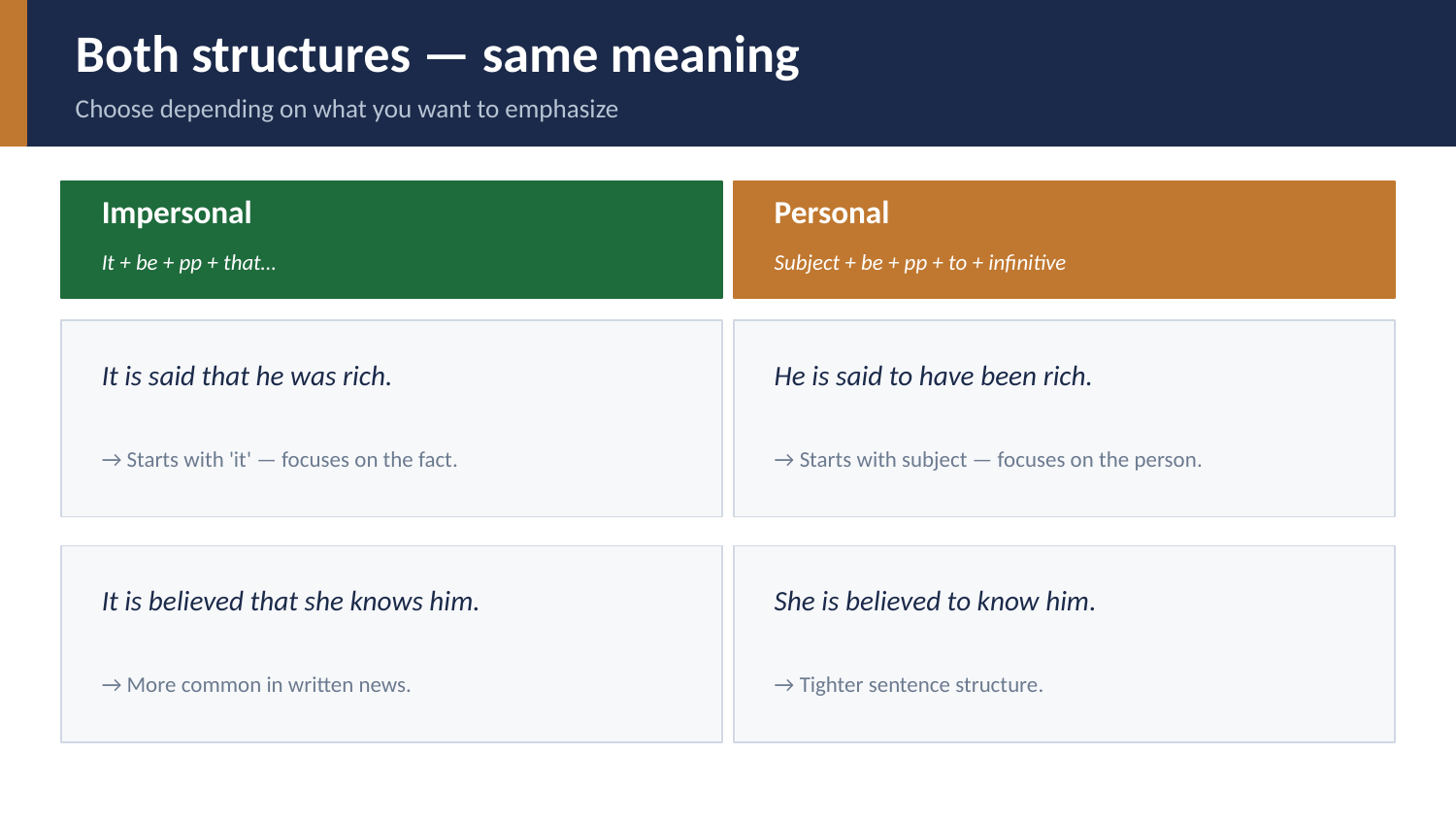

Both structures — same meaning
Choose depending on what you want to emphasize

Impersonal

Personal
It + be + pp + that…
Subject + be + pp + to + infinitive

It is said that he was rich.
He is said to have been rich.
→ Starts with 'it' — focuses on the fact.
→ Starts with subject — focuses on the person.

It is believed that she knows him.
She is believed to know him.
→ More common in written news.
→ Tighter sentence structure.